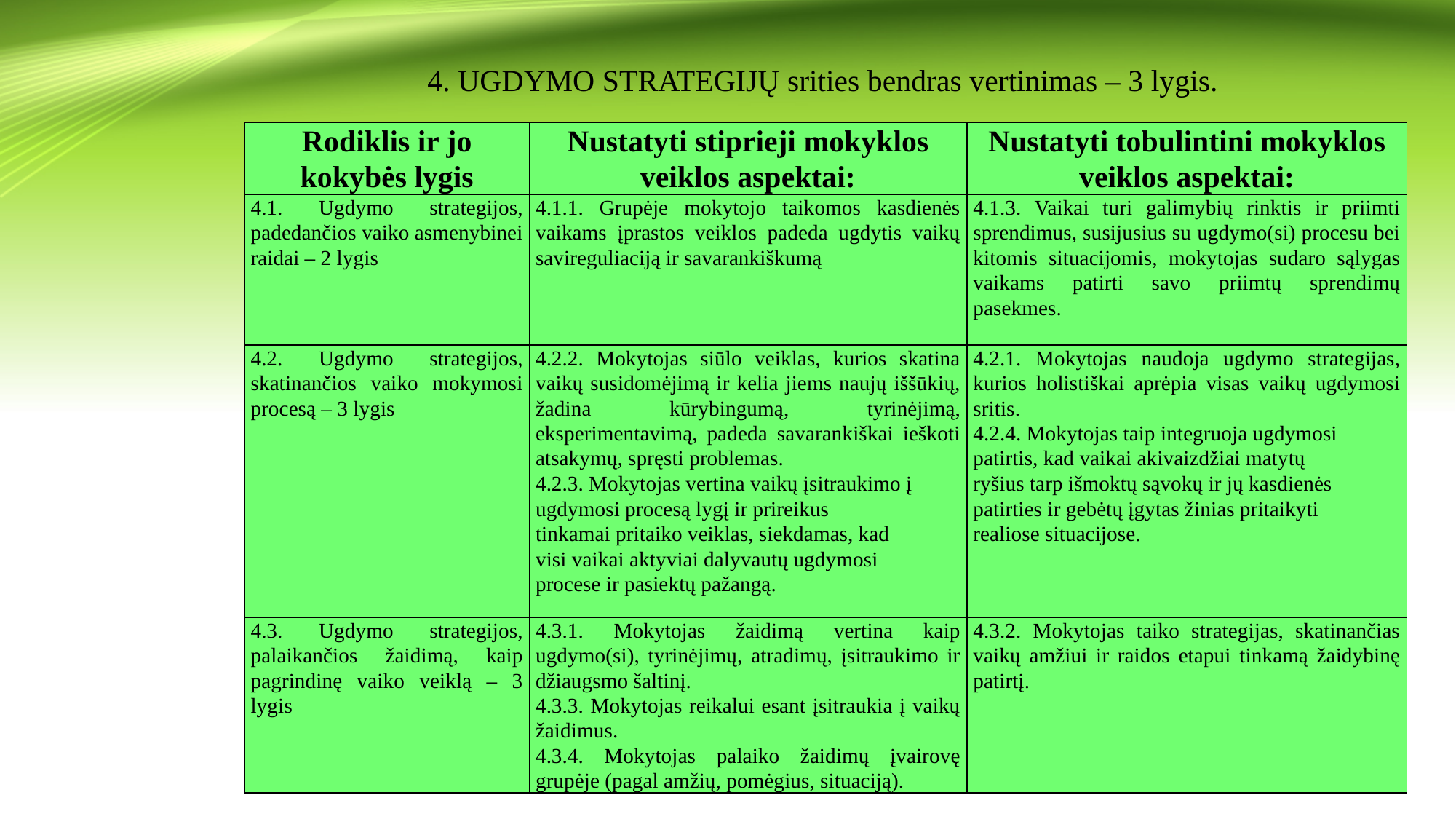

# 4. UGDYMO STRATEGIJŲ srities bendras vertinimas – 3 lygis.
| Rodiklis ir jo kokybės lygis | Nustatyti stiprieji mokyklos veiklos aspektai: | Nustatyti tobulintini mokyklos veiklos aspektai: |
| --- | --- | --- |
| 4.1. Ugdymo strategijos, padedančios vaiko asmenybinei raidai – 2 lygis | 4.1.1. Grupėje mokytojo taikomos kasdienės vaikams įprastos veiklos padeda ugdytis vaikų savireguliaciją ir savarankiškumą | 4.1.3. Vaikai turi galimybių rinktis ir priimti sprendimus, susijusius su ugdymo(si) procesu bei kitomis situacijomis, mokytojas sudaro sąlygas vaikams patirti savo priimtų sprendimų pasekmes. |
| 4.2. Ugdymo strategijos, skatinančios vaiko mokymosi procesą – 3 lygis | 4.2.2. Mokytojas siūlo veiklas, kurios skatina vaikų susidomėjimą ir kelia jiems naujų iššūkių, žadina kūrybingumą, tyrinėjimą, eksperimentavimą, padeda savarankiškai ieškoti atsakymų, spręsti problemas. 4.2.3. Mokytojas vertina vaikų įsitraukimo į ugdymosi procesą lygį ir prireikus tinkamai pritaiko veiklas, siekdamas, kad visi vaikai aktyviai dalyvautų ugdymosi procese ir pasiektų pažangą. | 4.2.1. Mokytojas naudoja ugdymo strategijas, kurios holistiškai aprėpia visas vaikų ugdymosi sritis. 4.2.4. Mokytojas taip integruoja ugdymosi patirtis, kad vaikai akivaizdžiai matytų ryšius tarp išmoktų sąvokų ir jų kasdienės patirties ir gebėtų įgytas žinias pritaikyti realiose situacijose. |
| 4.3. Ugdymo strategijos, palaikančios žaidimą, kaip pagrindinę vaiko veiklą – 3 lygis | 4.3.1. Mokytojas žaidimą vertina kaip ugdymo(si), tyrinėjimų, atradimų, įsitraukimo ir džiaugsmo šaltinį. 4.3.3. Mokytojas reikalui esant įsitraukia į vaikų žaidimus. 4.3.4. Mokytojas palaiko žaidimų įvairovę grupėje (pagal amžių, pomėgius, situaciją). | 4.3.2. Mokytojas taiko strategijas, skatinančias vaikų amžiui ir raidos etapui tinkamą žaidybinę patirtį. |